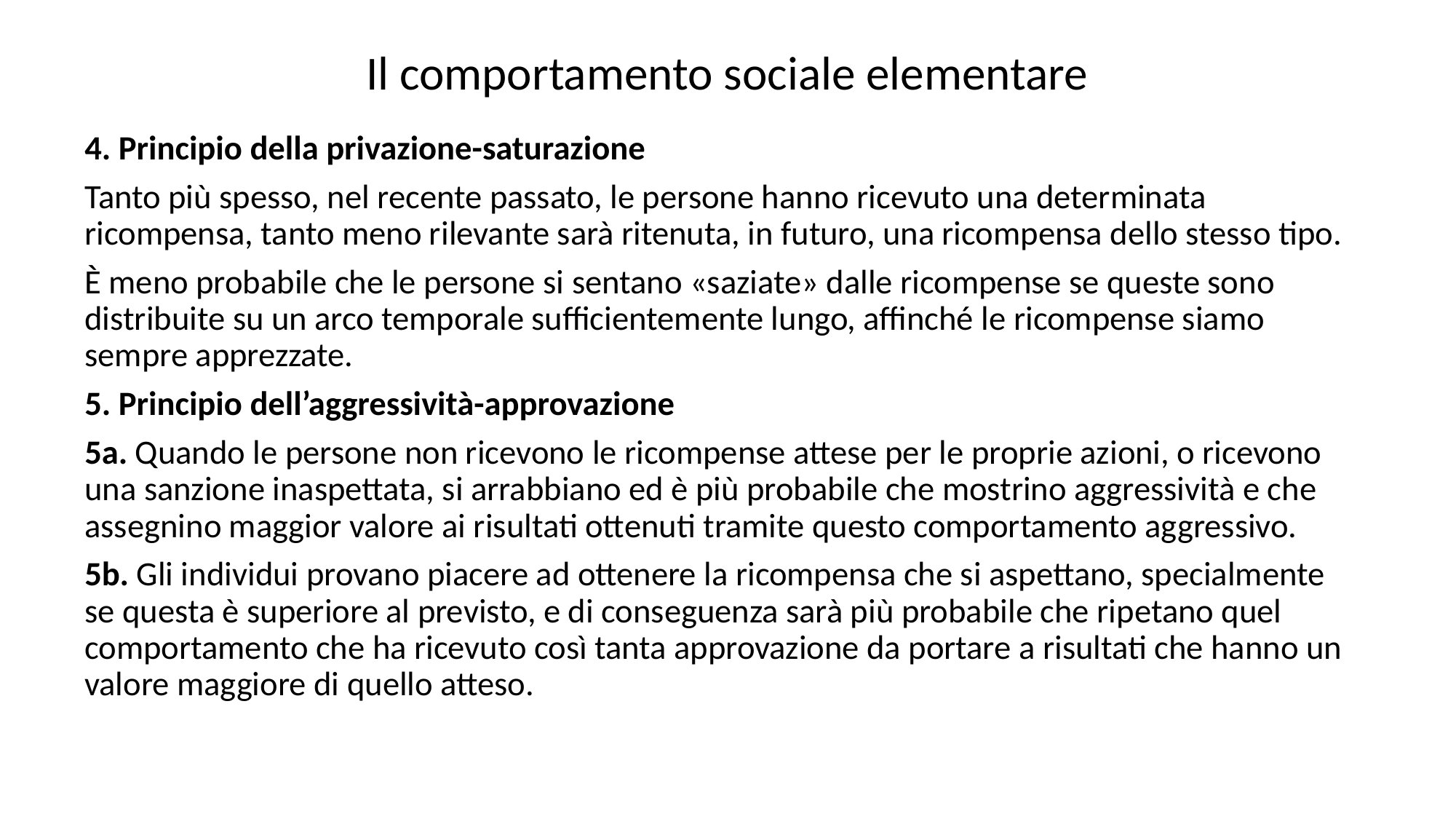

# Il comportamento sociale elementare
4. Principio della privazione-saturazione
Tanto più spesso, nel recente passato, le persone hanno ricevuto una determinata ricompensa, tanto meno rilevante sarà ritenuta, in futuro, una ricompensa dello stesso tipo.
È meno probabile che le persone si sentano «saziate» dalle ricompense se queste sono distribuite su un arco temporale sufficientemente lungo, affinché le ricompense siamo sempre apprezzate.
5. Principio dell’aggressività-approvazione
5a. Quando le persone non ricevono le ricompense attese per le proprie azioni, o ricevono una sanzione inaspettata, si arrabbiano ed è più probabile che mostrino aggressività e che assegnino maggior valore ai risultati ottenuti tramite questo comportamento aggressivo.
5b. Gli individui provano piacere ad ottenere la ricompensa che si aspettano, specialmente se questa è superiore al previsto, e di conseguenza sarà più probabile che ripetano quel comportamento che ha ricevuto così tanta approvazione da portare a risultati che hanno un valore maggiore di quello atteso.